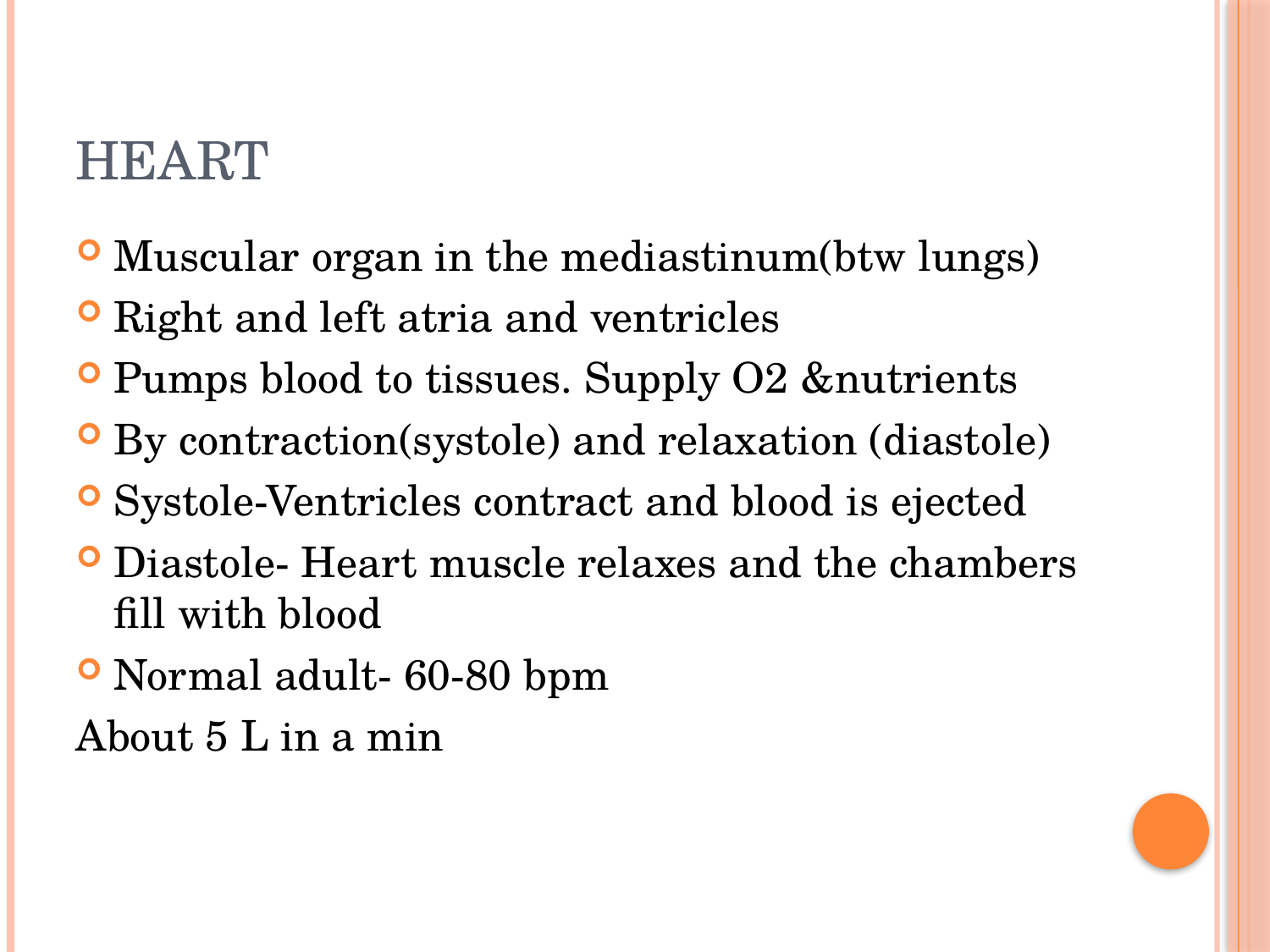

# HEART
Muscular organ in the mediastinum(btw lungs)
Right and left atria and ventricles
Pumps blood to tissues. Supply O2 &nutrients
By contraction(systole) and relaxation (diastole)
Systole-Ventricles contract and blood is ejected
Diastole- Heart muscle relaxes and the chambers fill with blood
Normal adult- 60-80 bpm
About 5 L in a min